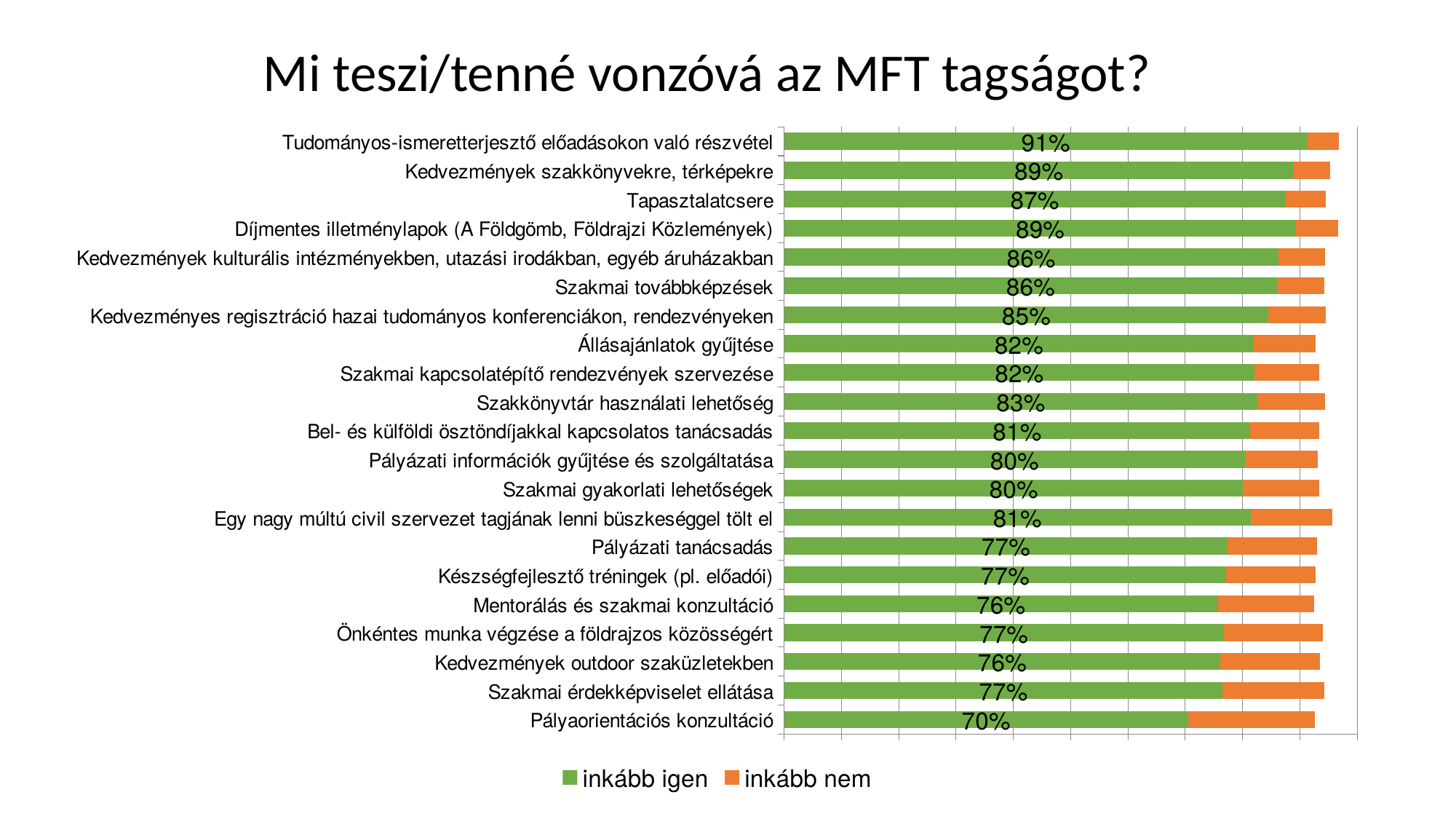

# Mi teszi/tenné vonzóvá az MFT tagságot?

### Chart

| Category | inkább igen | inkább nem |
|---|---|---|
| Pályaorientációs konzultáció | 0.7047704770477048 | 0.22142214221422143 |
| Szakmai érdekképviselet ellátása | 0.7650765076507651 | 0.1773177317731773 |
| Kedvezmények outdoor szaküzletekben | 0.7614761476147615 | 0.17371737173717372 |
| Önkéntes munka végzése a földrajzos közösségért | 0.7668766876687669 | 0.17281728172817282 |
| Mentorálás és szakmai konzultáció | 0.756975697569757 | 0.16741674167416742 |
| Készségfejlesztő tréningek (pl. előadói) | 0.7713771377137714 | 0.1566156615661566 |
| Pályázati tanácsadás | 0.774077407740774 | 0.1557155715571557 |
| Egy nagy múltú civil szervezet tagjának lenni büszkeséggel tölt el | 0.8145814581458146 | 0.1422142214221422 |
| Szakmai gyakorlati lehetőségek | 0.8010801080108011 | 0.1323132313231323 |
| Pályázati információk gyűjtése és szolgáltatása | 0.8046804680468047 | 0.1269126912691269 |
| Bel- és külföldi ösztöndíjakkal kapcsolatos tanácsadás | 0.8136813681368137 | 0.12061206120612061 |
| Szakkönyvtár használati lehetőség | 0.8262826282628263 | 0.11791179117911792 |
| Szakmai kapcsolatépítő rendezvények szervezése | 0.8208820882088209 | 0.11251125112511251 |
| Állásajánlatok gyűjtése | 0.81998199819982 | 0.10801080108010801 |
| Kedvezményes regisztráció hazai tudományos konferenciákon, rendezvényeken | 0.8451845184518452 | 0.0999099909990999 |
| Szakmai továbbképzések | 0.8604860486048604 | 0.0819081908190819 |
| Kedvezmények kulturális intézményekben, utazási irodákban, egyéb áruházakban | 0.8622862286228623 | 0.0819081908190819 |
| Díjmentes illetménylapok (A Földgömb, Földrajzi Közlemények) | 0.8937893789378938 | 0.07290729072907291 |
| Tapasztalatcsere | 0.8748874887488749 | 0.0702070207020702 |
| Kedvezmények szakkönyvekre, térképekre | 0.8892889288928892 | 0.063006300630063 |
| Tudományos-ismeretterjesztő előadásokon való részvétel | 0.9135913591359136 | 0.054005400540054004 |